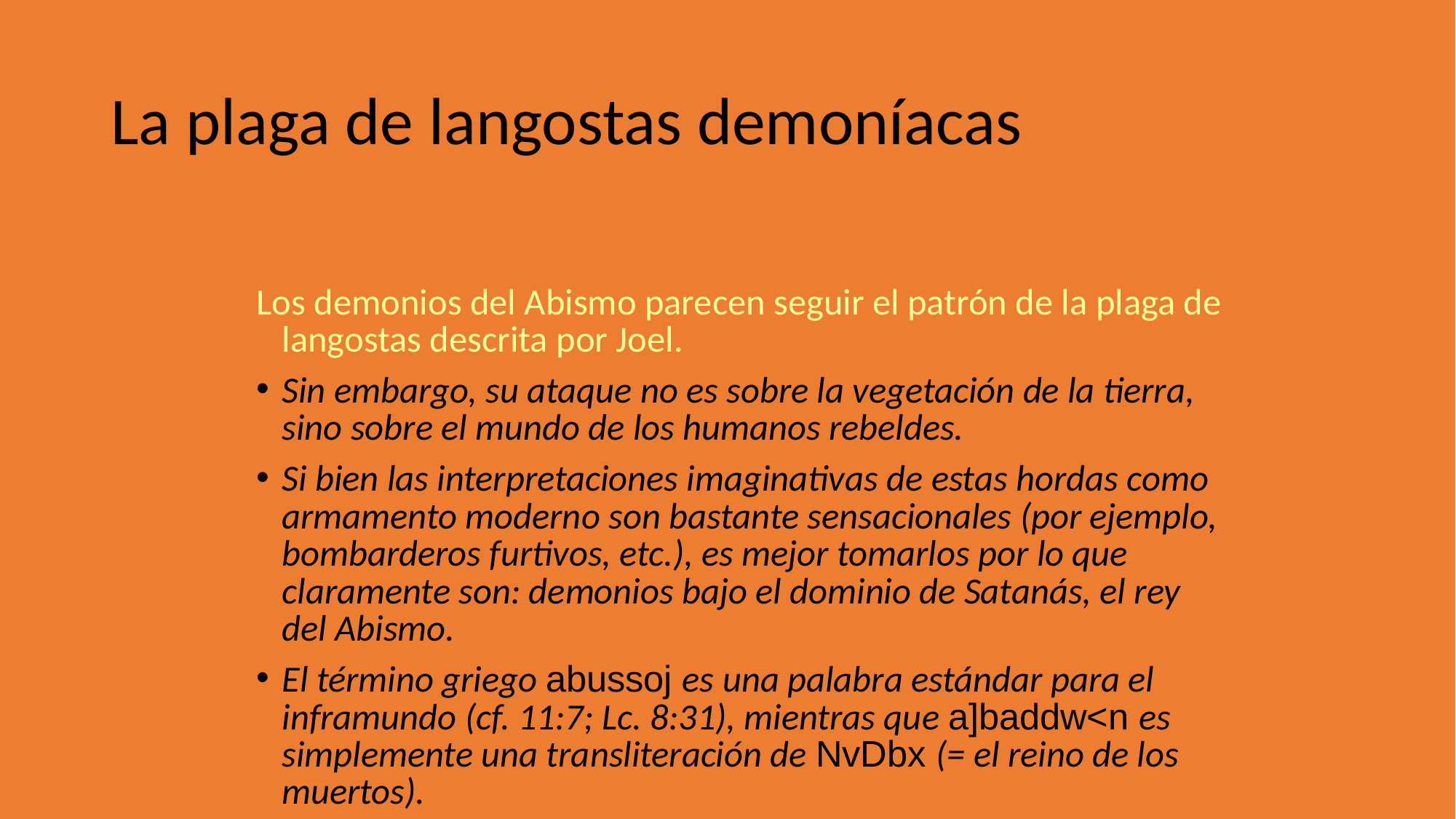

La plaga de langostas demoníacas
Los demonios del Abismo parecen seguir el patrón de la plaga de langostas descrita por Joel.
Sin embargo, su ataque no es sobre la vegetación de la tierra, sino sobre el mundo de los humanos rebeldes.
Si bien las interpretaciones imaginativas de estas hordas como armamento moderno son bastante sensacionales (por ejemplo, bombarderos furtivos, etc.), es mejor tomarlos por lo que claramente son: demonios bajo el dominio de Satanás, el rey del Abismo.
El término griego abussoj es una palabra estándar para el inframundo (cf. 11:7; Lc. 8:31), mientras que a]baddw<n es simplemente una transliteración de NvDbx (= el reino de los muertos).